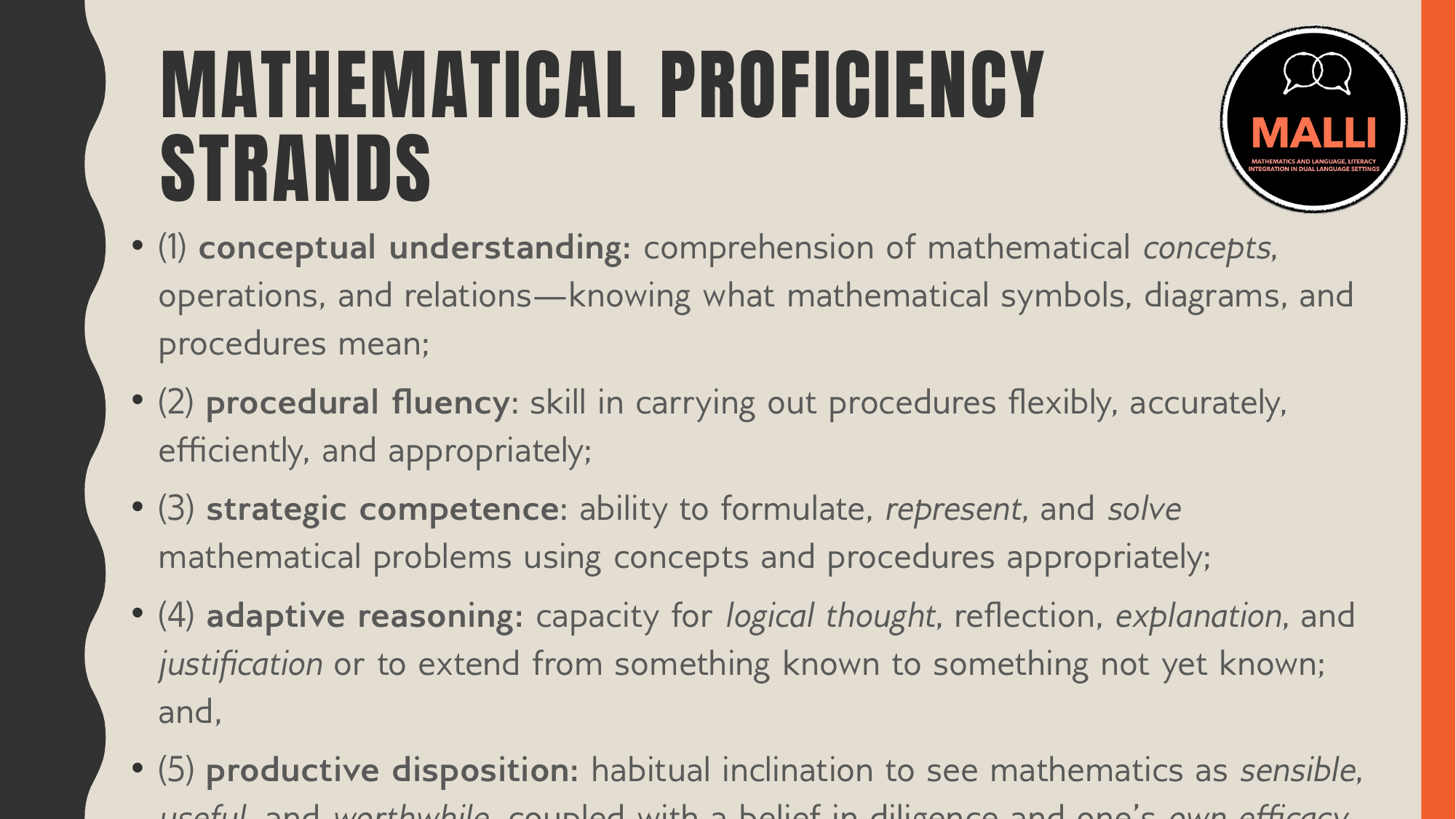

# Mathematical Proficiency Strands
(1) conceptual understanding: comprehension of mathematical concepts, operations, and relations—knowing what mathematical symbols, diagrams, and procedures mean;
(2) procedural fluency: skill in carrying out procedures flexibly, accurately, efficiently, and appropriately;
(3) strategic competence: ability to formulate, represent, and solve mathematical problems using concepts and procedures appropriately;
(4) adaptive reasoning: capacity for logical thought, reflection, explanation, and justification or to extend from something known to something not yet known; and,
(5) productive disposition: habitual inclination to see mathematics as sensible, useful, and worthwhile, coupled with a belief in diligence and one’s own efficacy